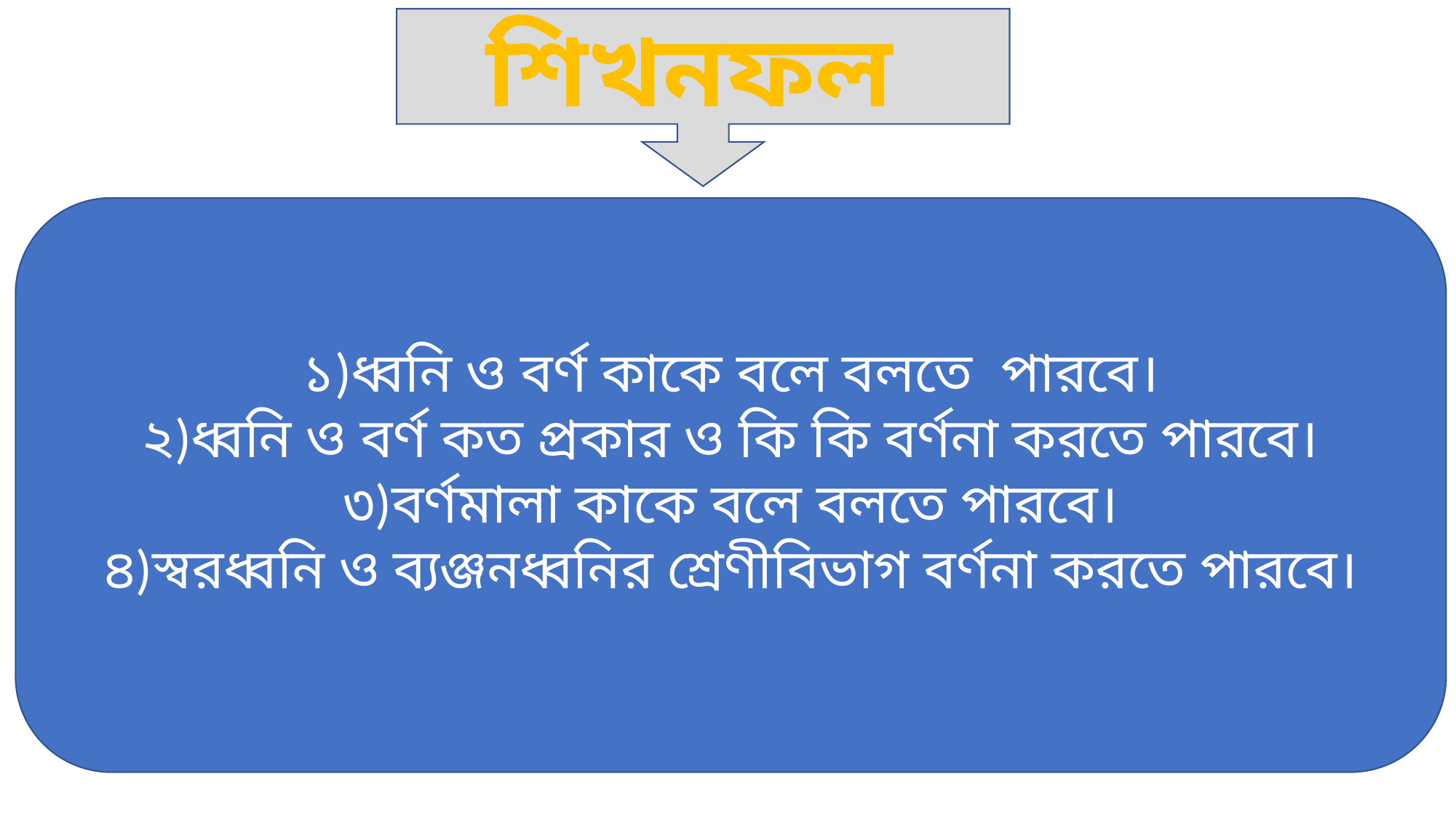

শিখনফল
১)ধ্বনি ও বর্ণ কাকে বলে বলতে  পারবে।
২)ধ্বনি ও বর্ণ কত প্রকার ও কি কি বর্ণনা করতে পারবে।
৩)বর্ণমালা কাকে বলে বলতে পারবে।
৪)স্বরধ্বনি ও ব্যঞ্জনধ্বনির শ্রেণীবিভাগ বর্ণনা করতে পারবে।